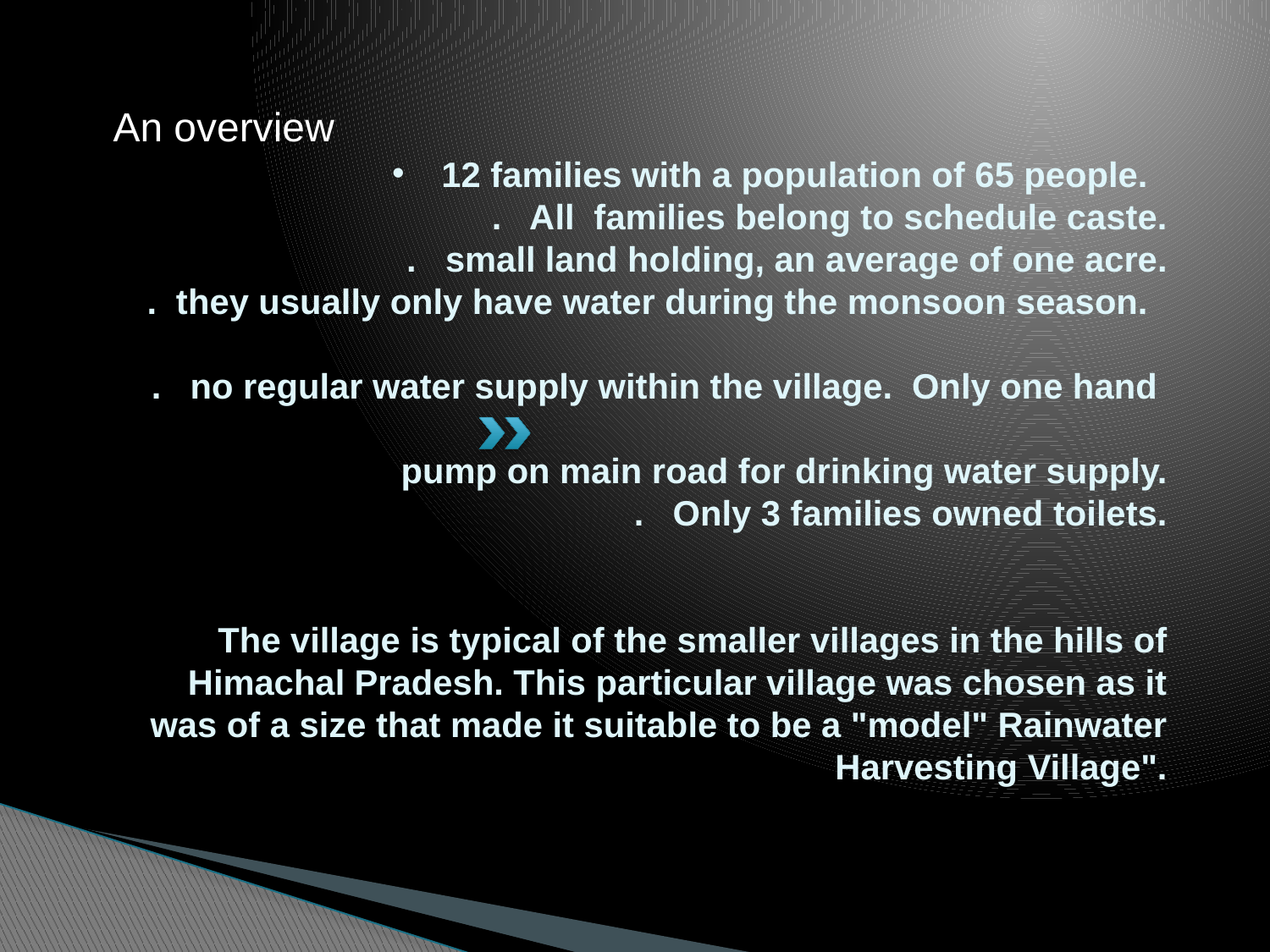

An overview
# 12 families with a population of 65 people. .   All  families belong to schedule caste. .   small land holding, an average of one acre. .  they usually only have water during the monsoon season. .   no regular water supply within the village.  Only one hand pump on main road for drinking water supply. .   Only 3 families owned toilets. The village is typical of the smaller villages in the hills of Himachal Pradesh. This particular village was chosen as it was of a size that made it suitable to be a "model" Rainwater Harvesting Village".